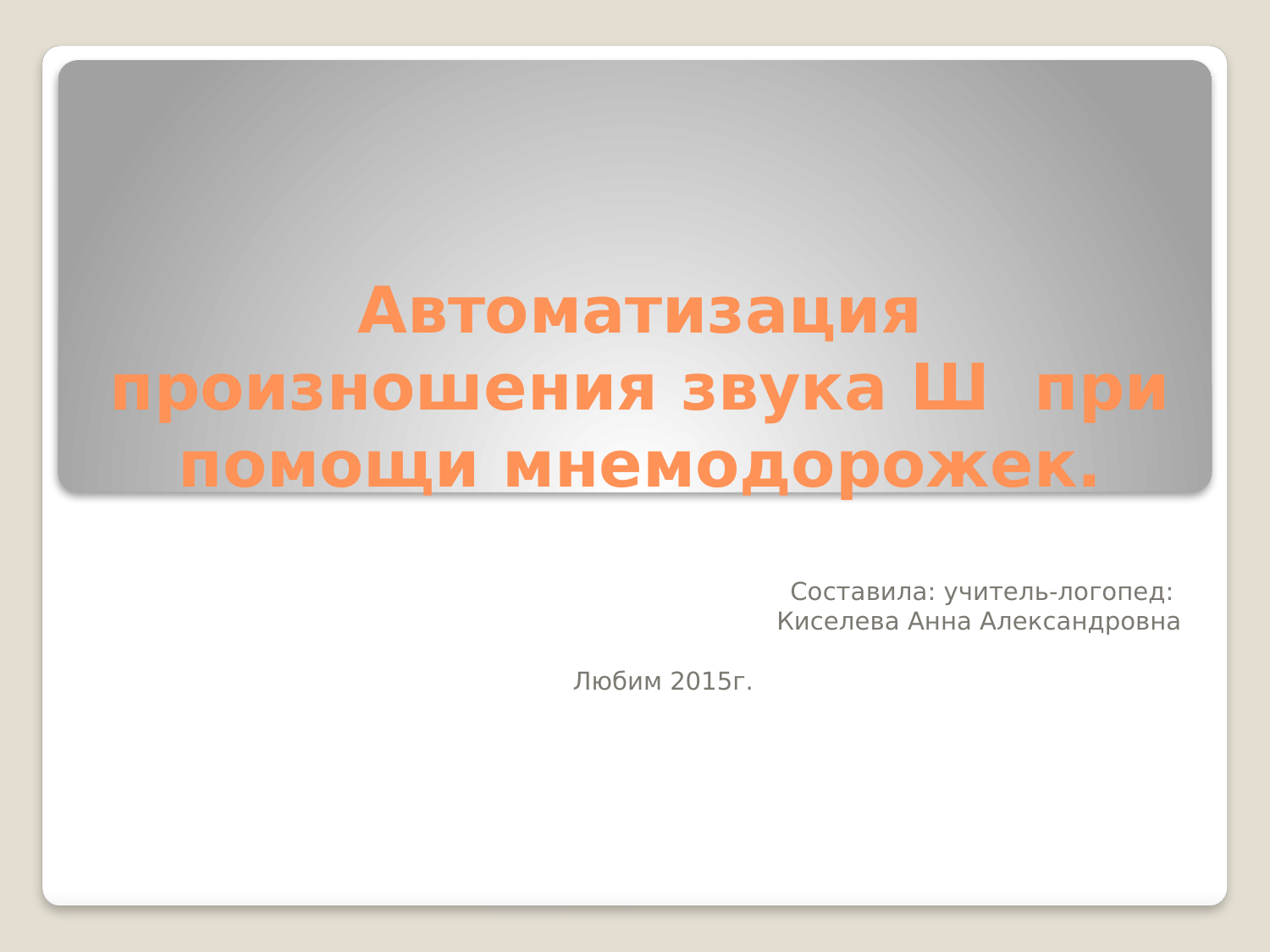

# Автоматизация произношения звука Ш  при помощи мнемодорожек.
Составила: учитель-логопед:
Киселева Анна Александровна

Любим 2015г.